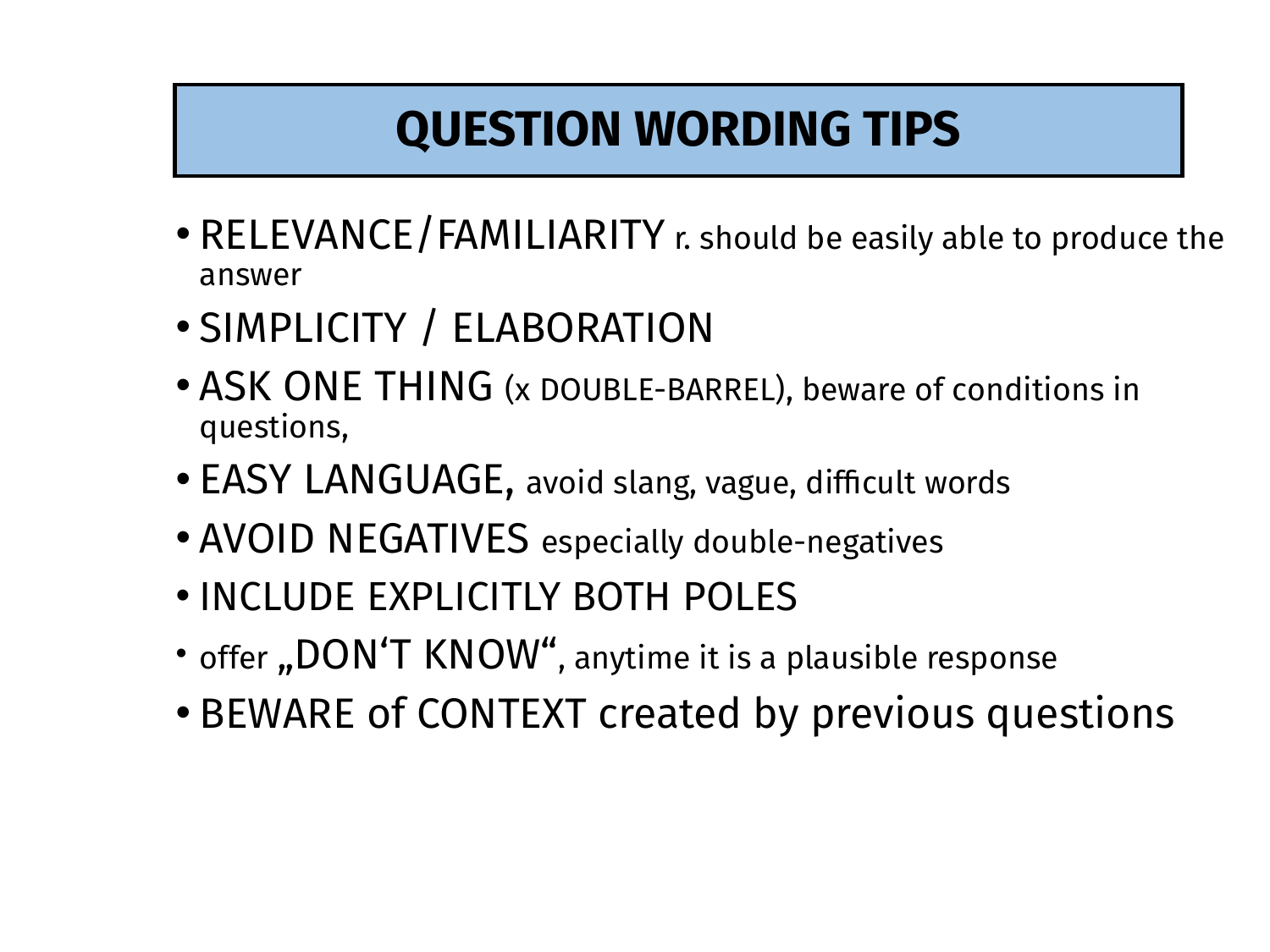

# QUESTION WORDING TIPS
RELEVANCE/FAMILIARITY r. should be easily able to produce the answer
SIMPLICITY / ELABORATION
ASK ONE THING (x DOUBLE-BARREL), beware of conditions in questions,
EASY LANGUAGE, avoid slang, vague, difficult words
AVOID NEGATIVES especially double-negatives
INCLUDE EXPLICITLY BOTH POLES
offer „DON‘T KNOW“, anytime it is a plausible response
BEWARE of CONTEXT created by previous questions